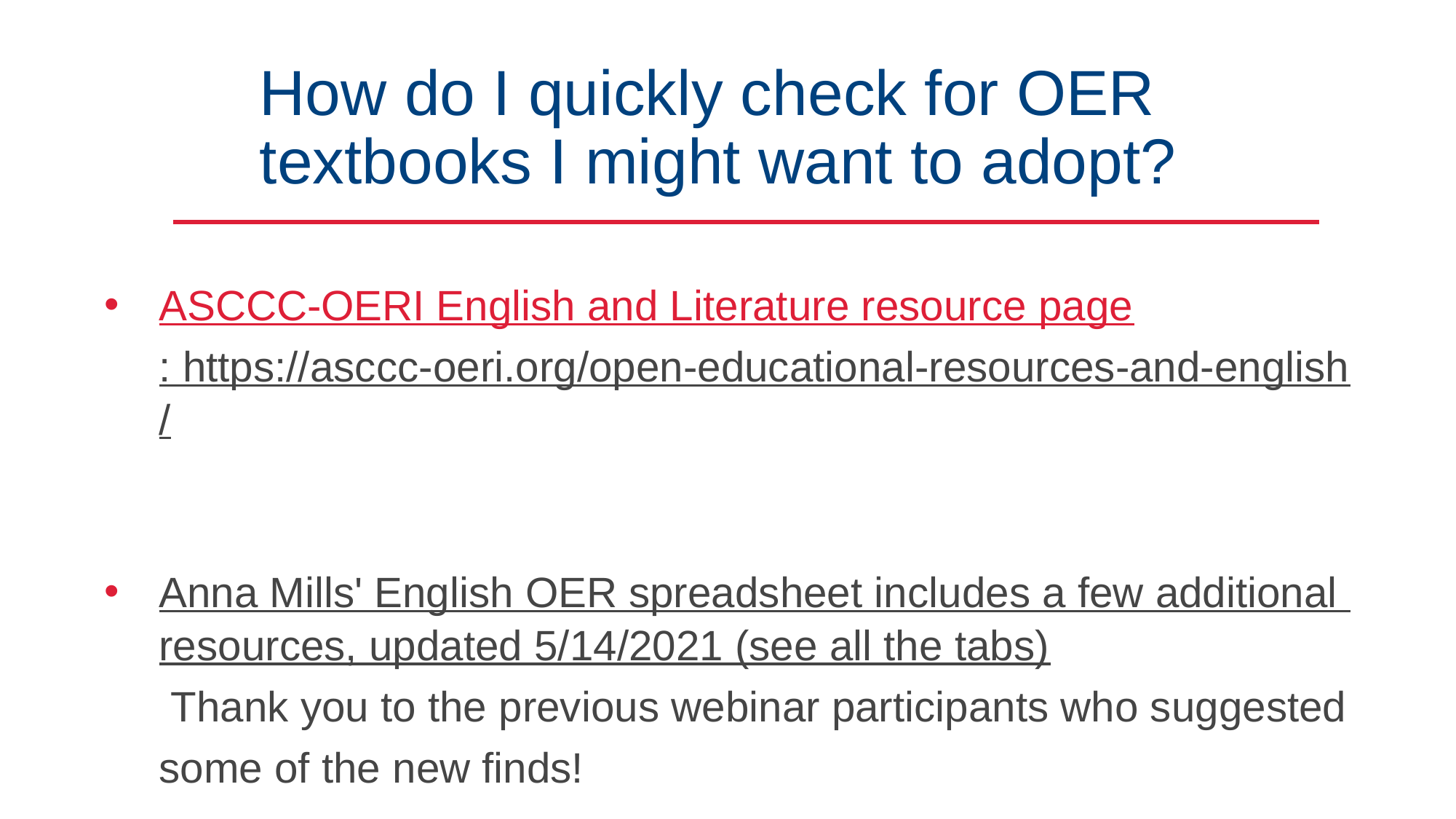

# How do I quickly check for OER textbooks I might want to adopt?
ASCCC-OERI English and Literature resource page: https://asccc-oeri.org/open-educational-resources-and-english/
Anna Mills' English OER spreadsheet includes a few additional resources, updated 5/14/2021 (see all the tabs) Thank you to the previous webinar participants who suggested some of the new finds!